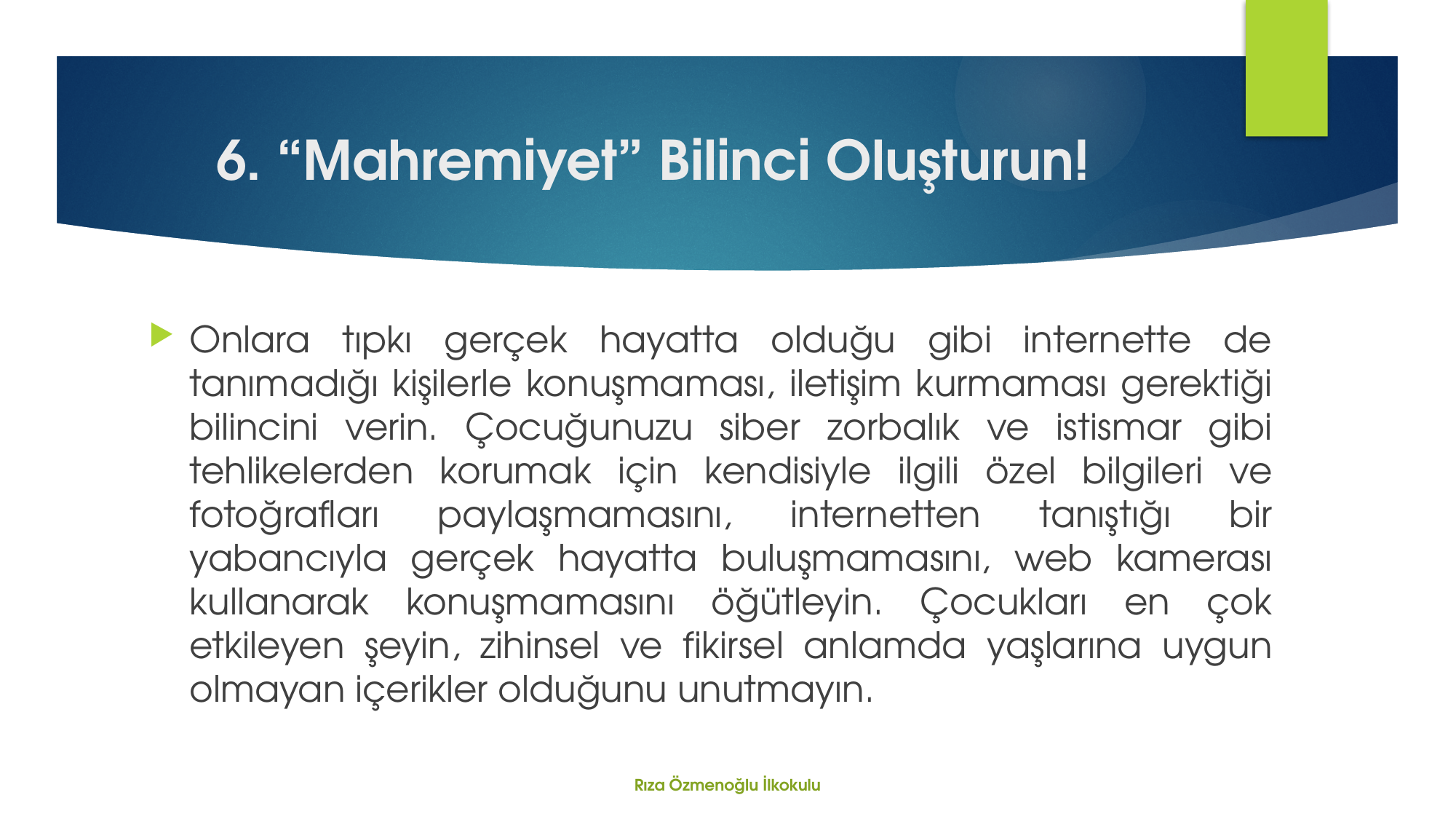

# 6. “Mahremiyet” Bilinci Oluşturun!
Onlara tıpkı gerçek hayatta olduğu gibi internette de tanımadığı kişilerle konuşmaması, iletişim kurmaması gerektiği bilincini verin. Çocuğunuzu siber zorbalık ve istismar gibi tehlikelerden korumak için kendisiyle ilgili özel bilgileri ve fotoğrafları paylaşmamasını, internetten tanıştığı bir yabancıyla gerçek hayatta buluşmamasını, web kamerası kullanarak konuşmamasını öğütleyin. Çocukları en çok etkileyen şeyin, zihinsel ve fikirsel anlamda yaşlarına uygun olmayan içerikler olduğunu unutmayın.
Rıza Özmenoğlu İlkokulu